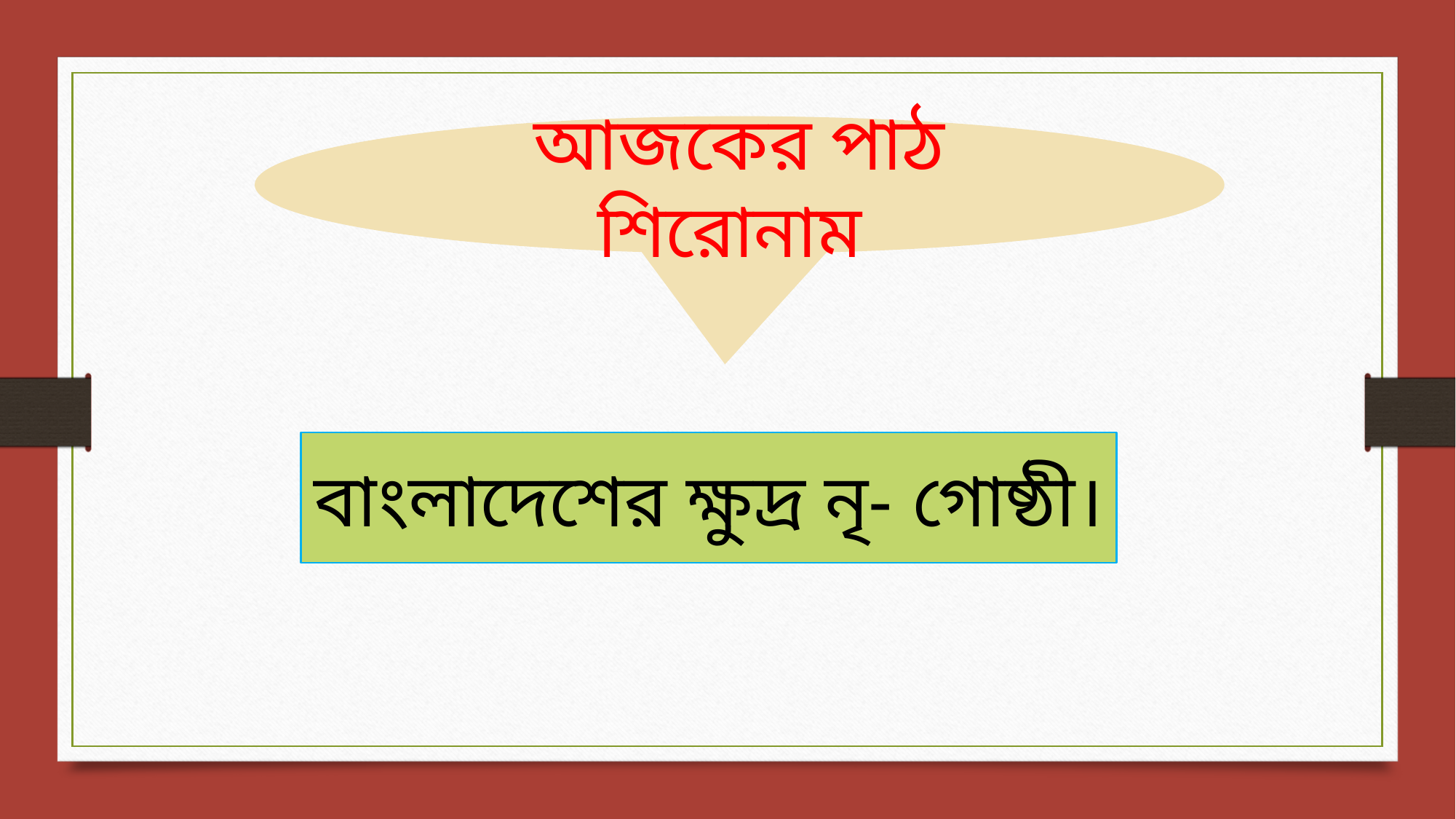

আজকের পাঠ শিরোনাম
বাংলাদেশের ক্ষুদ্র নৃ- গোষ্ঠী।